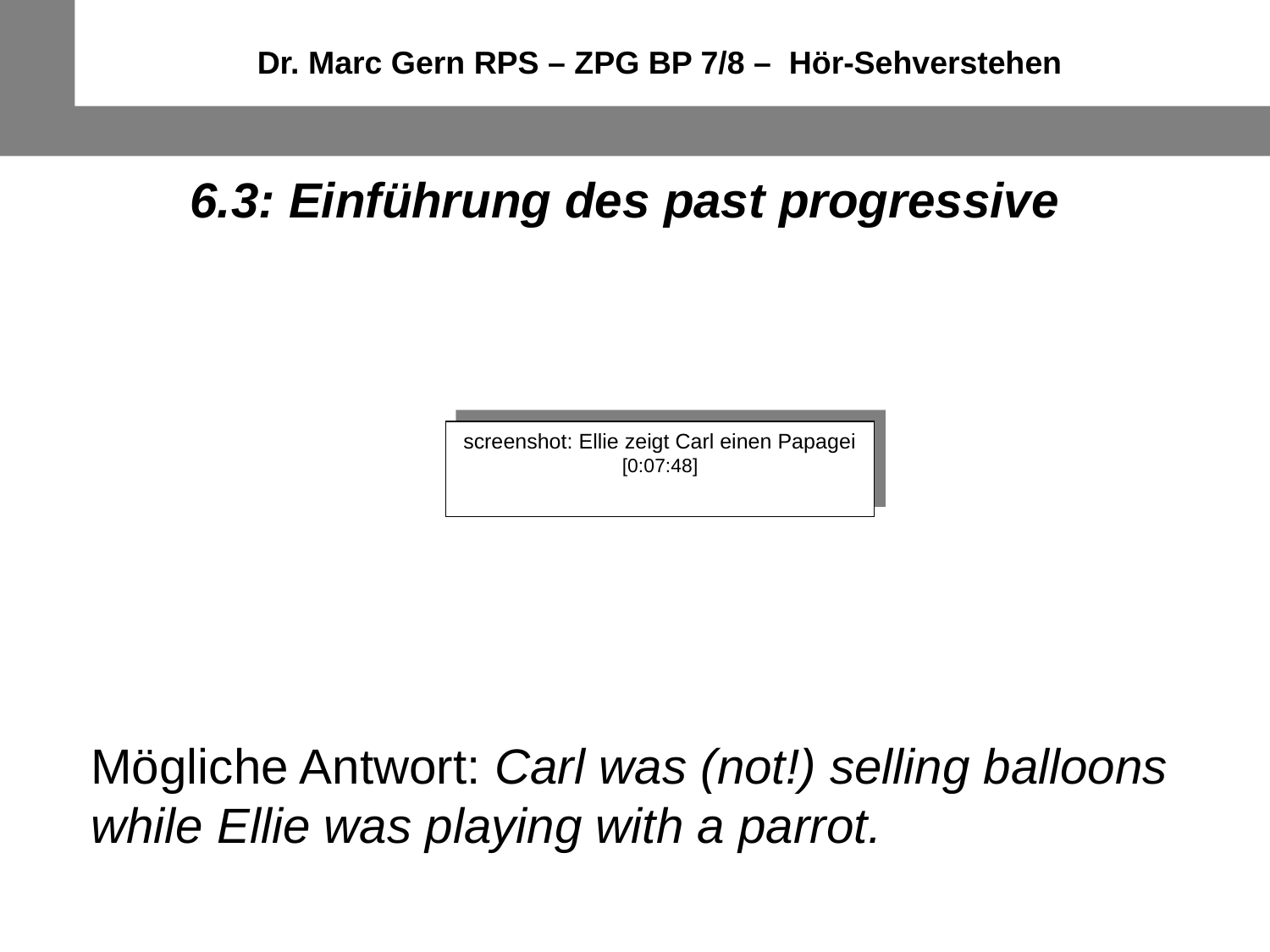

Dr. Marc Gern RPS – ZPG BP 7/8 –  Hör-Sehverstehen

6.3: Einführung des past progressive

screenshot: Ellie zeigt Carl einen Papagei [0:07:48]
Mögliche Antwort: Carl was (not!) selling balloons while Ellie was playing with a parrot.